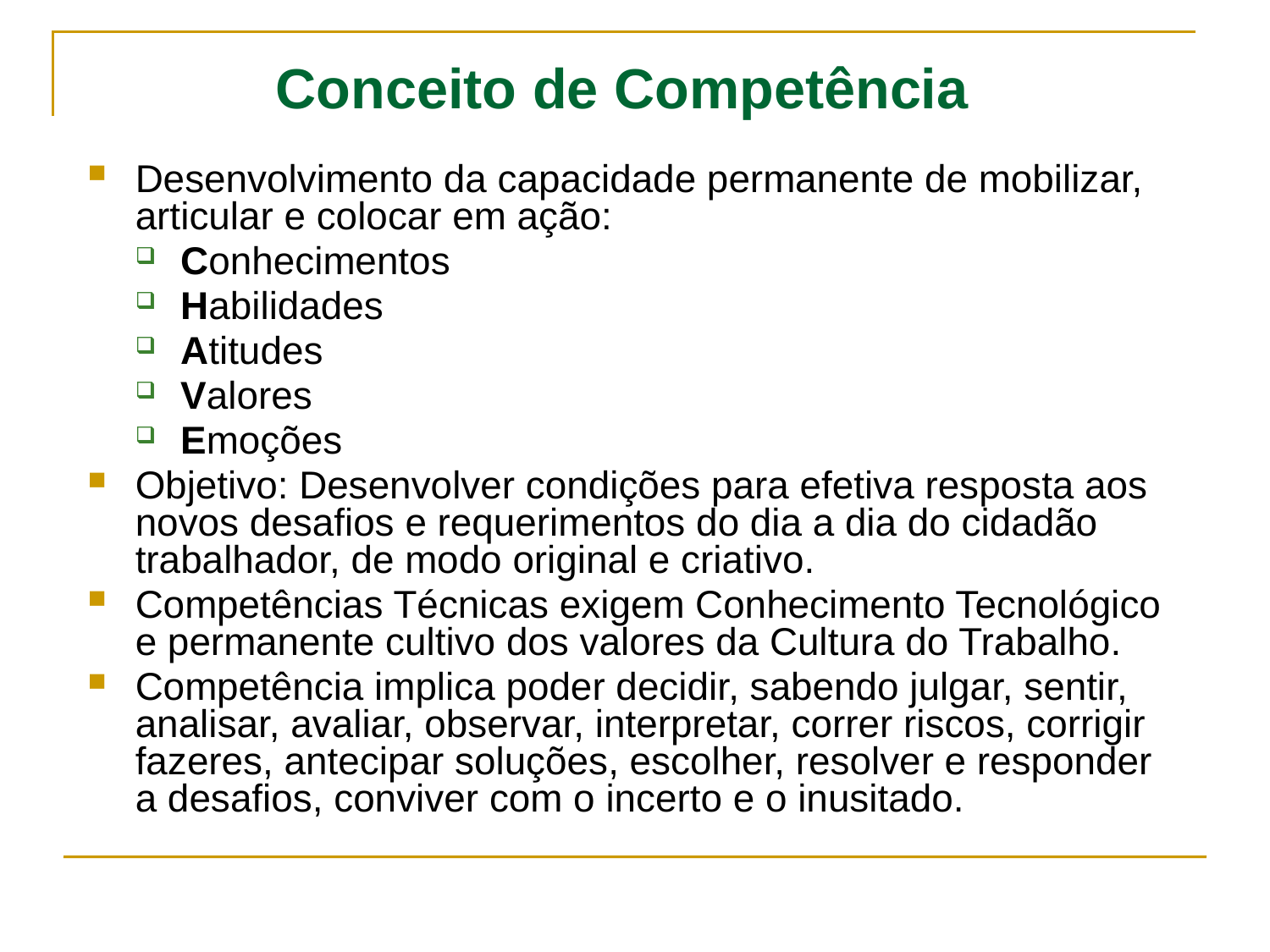

# Conceito de Competência
Desenvolvimento da capacidade permanente de mobilizar, articular e colocar em ação:
Conhecimentos
Habilidades
Atitudes
Valores
Emoções
Objetivo: Desenvolver condições para efetiva resposta aos novos desafios e requerimentos do dia a dia do cidadão trabalhador, de modo original e criativo.
Competências Técnicas exigem Conhecimento Tecnológico e permanente cultivo dos valores da Cultura do Trabalho.
Competência implica poder decidir, sabendo julgar, sentir,  analisar, avaliar, observar, interpretar, correr riscos, corrigir fazeres, antecipar soluções, escolher, resolver e responder a desafios, conviver com o incerto e o inusitado.